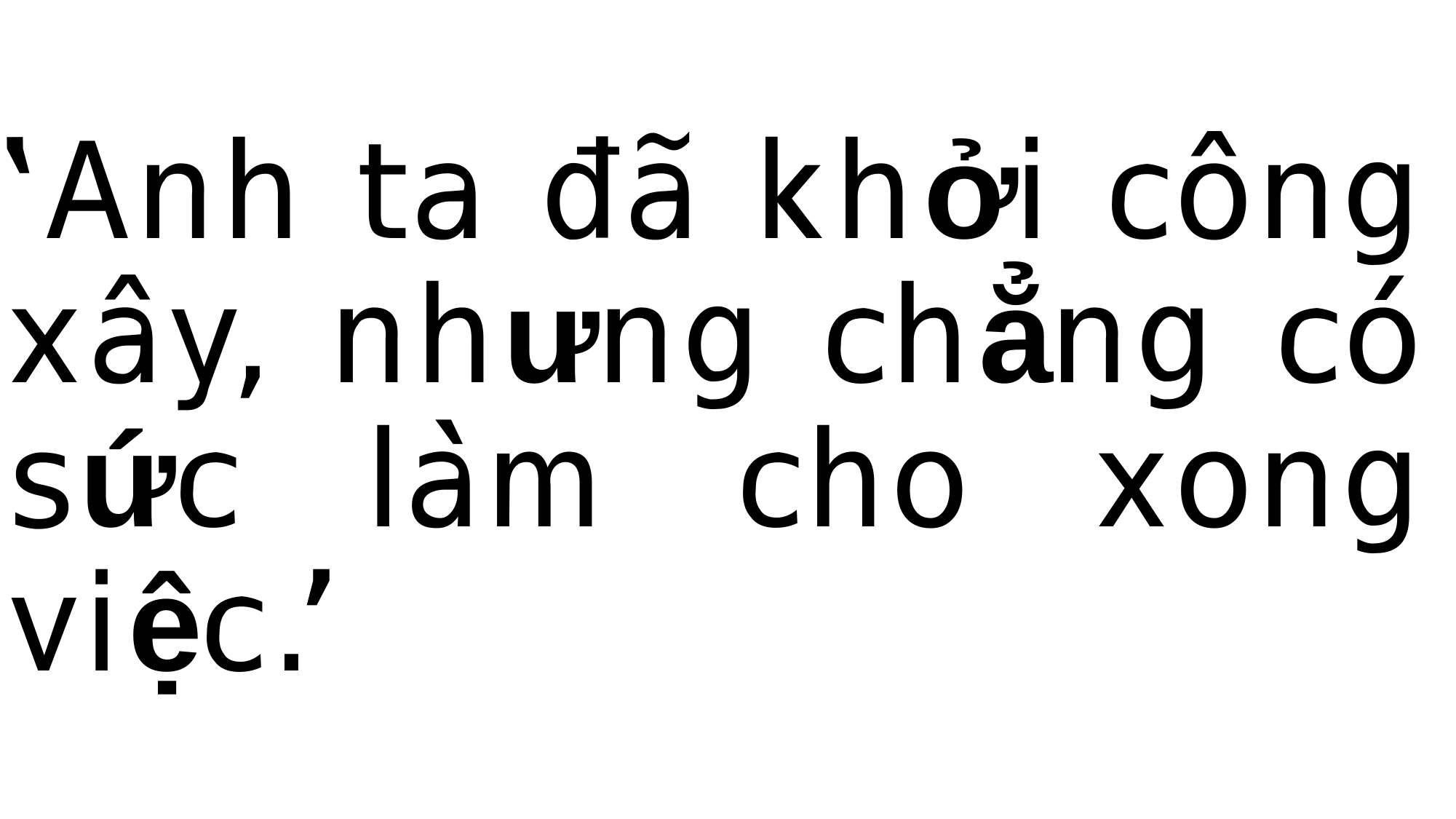

# ‘Anh ta đã khởi công xây, nhưng chẳng có sức làm cho xong việc.’